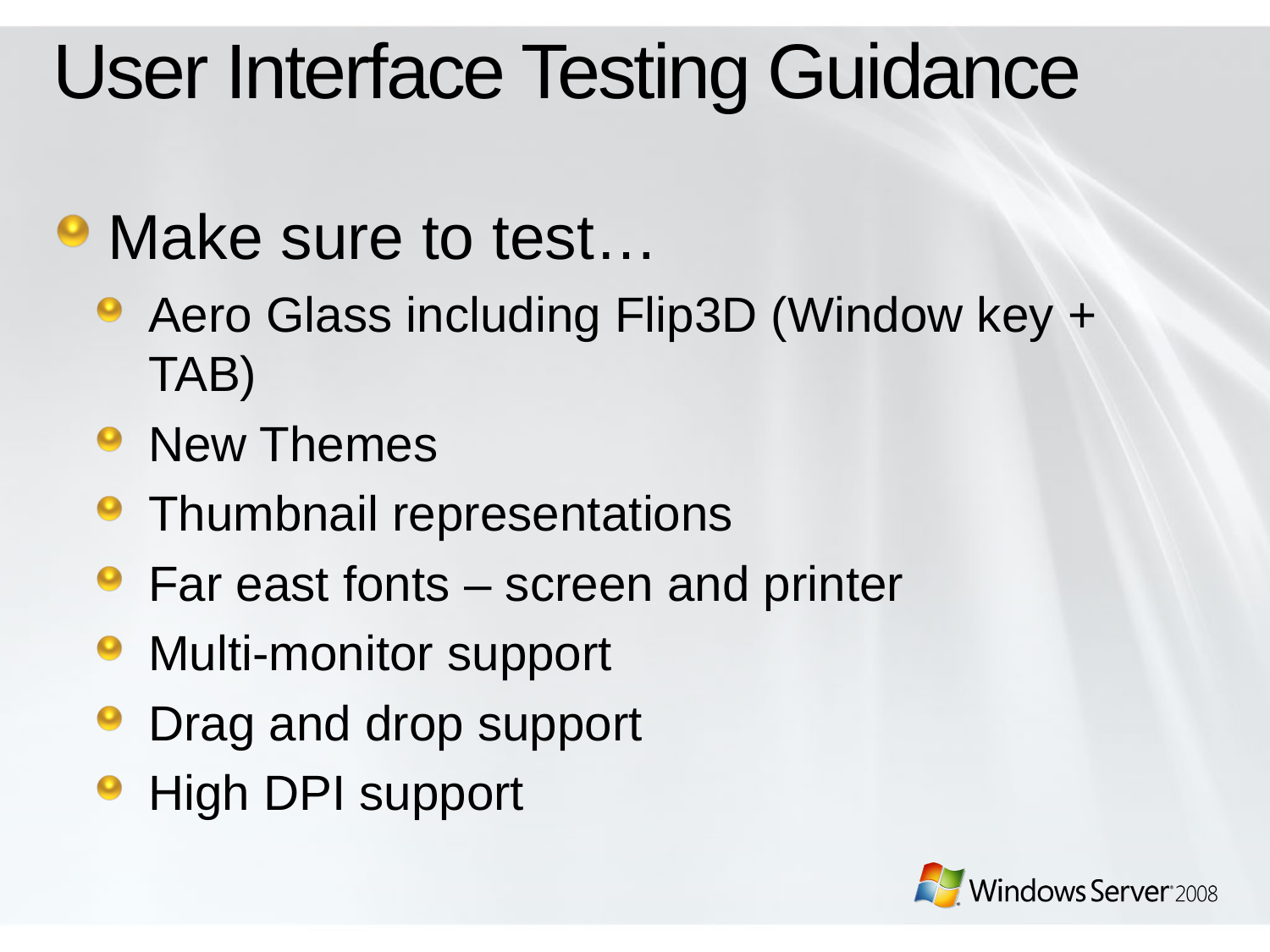

# User Interface Testing Guidance
Make sure to test…
Aero Glass including Flip3D (Window key + TAB)
New Themes
Thumbnail representations
Far east fonts – screen and printer
Multi-monitor support
Drag and drop support
High DPI support